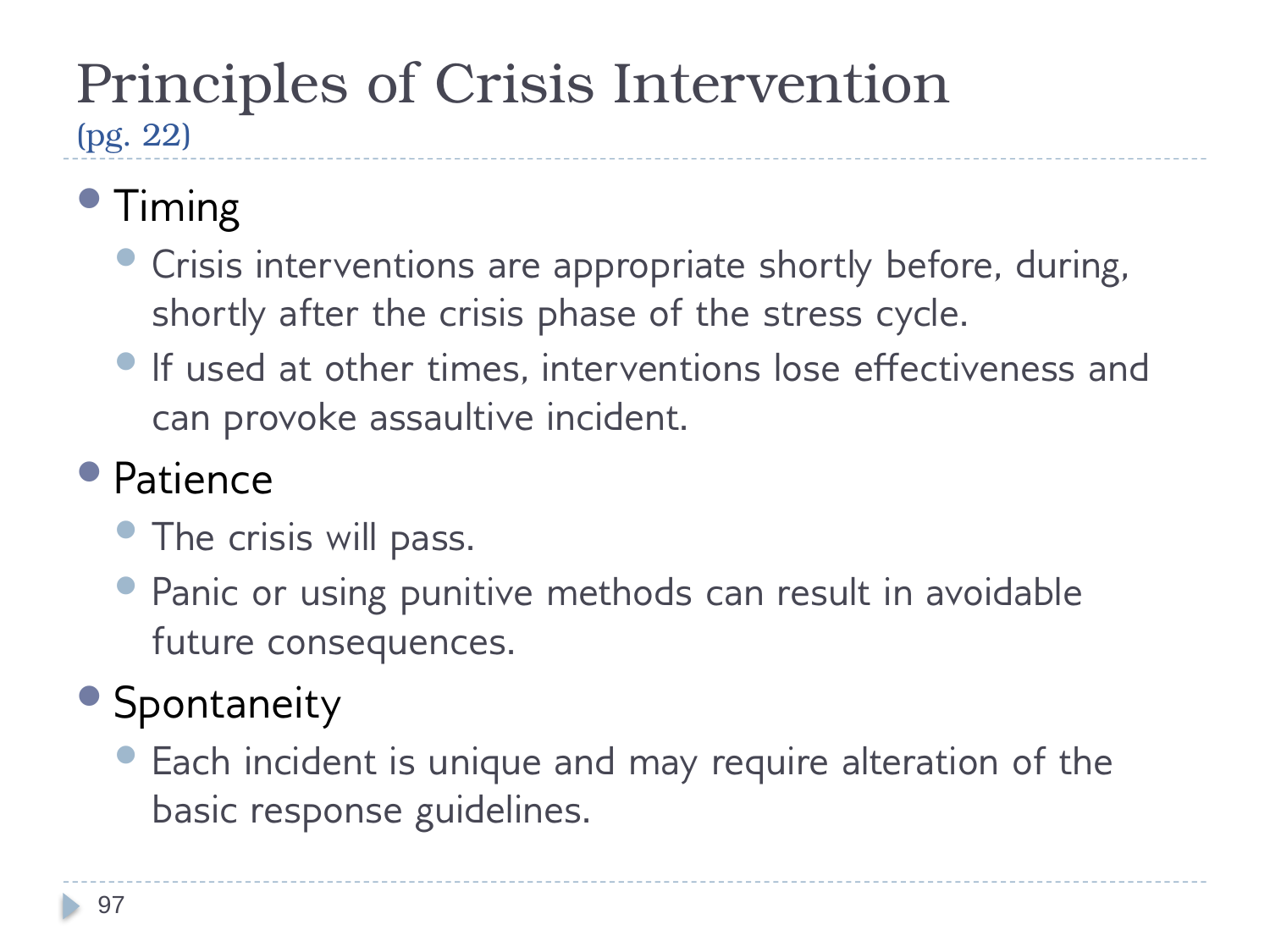

# Principles of Crisis Intervention (pg. 22)
Timing
Crisis interventions are appropriate shortly before, during, shortly after the crisis phase of the stress cycle.
If used at other times, interventions lose effectiveness and can provoke assaultive incident.
Patience
The crisis will pass.
Panic or using punitive methods can result in avoidable future consequences.
Spontaneity
Each incident is unique and may require alteration of the basic response guidelines.
97